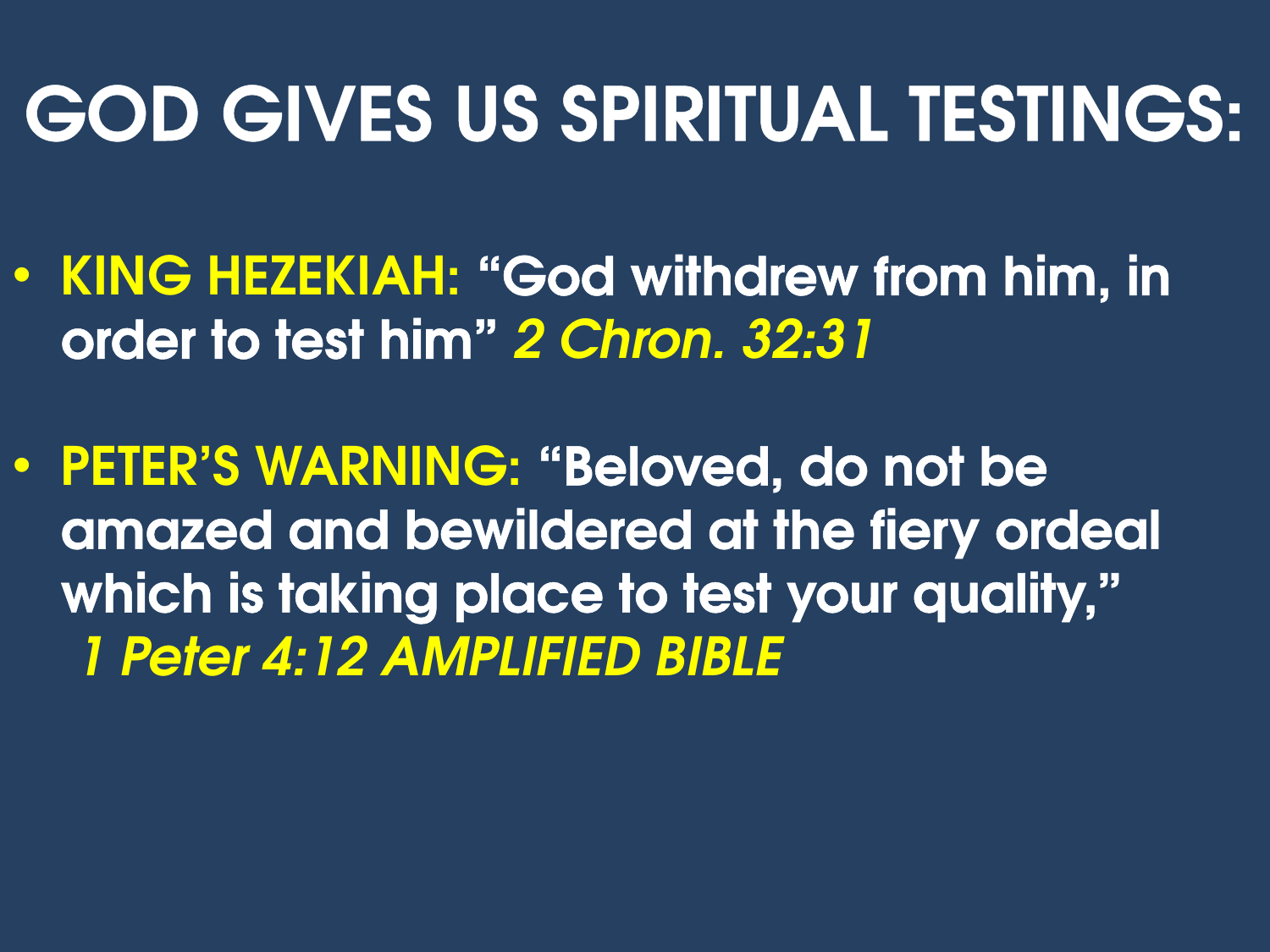

GOD GIVES US SPIRITUAL TESTINGS:
KING HEZEKIAH: “God withdrew from him, in order to test him” 2 Chron. 32:31

PETER’S WARNING: “Beloved, do not be amazed and bewildered at the fiery ordeal which is taking place to test your quality,”	     1 Peter 4:12 AMPLIFIED BIBLE